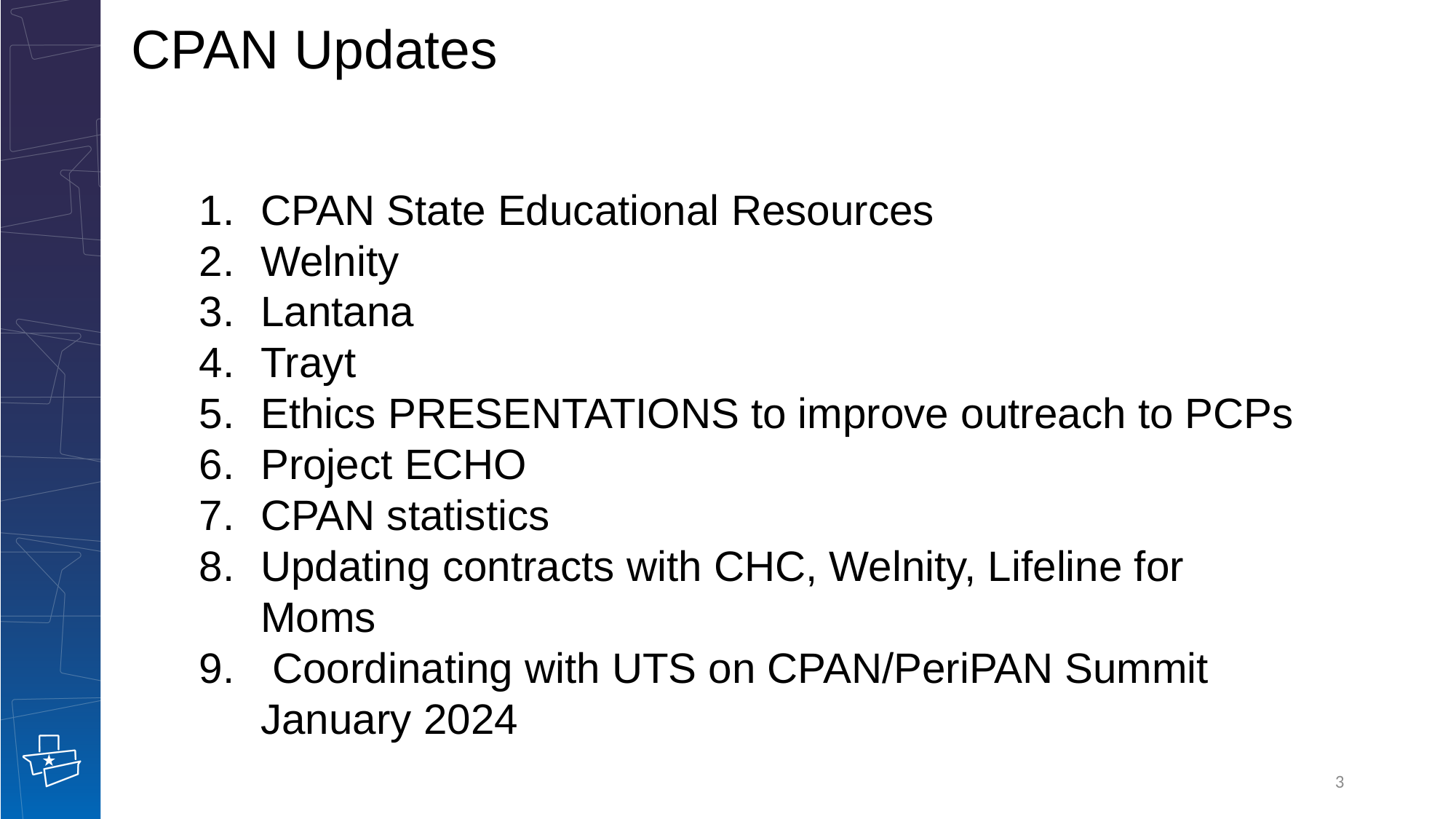

# CPAN Updates
CPAN State Educational Resources
Welnity
Lantana
Trayt
Ethics PRESENTATIONS to improve outreach to PCPs
Project ECHO
CPAN statistics
Updating contracts with CHC, Welnity, Lifeline for Moms
 Coordinating with UTS on CPAN/PeriPAN Summit January 2024

3